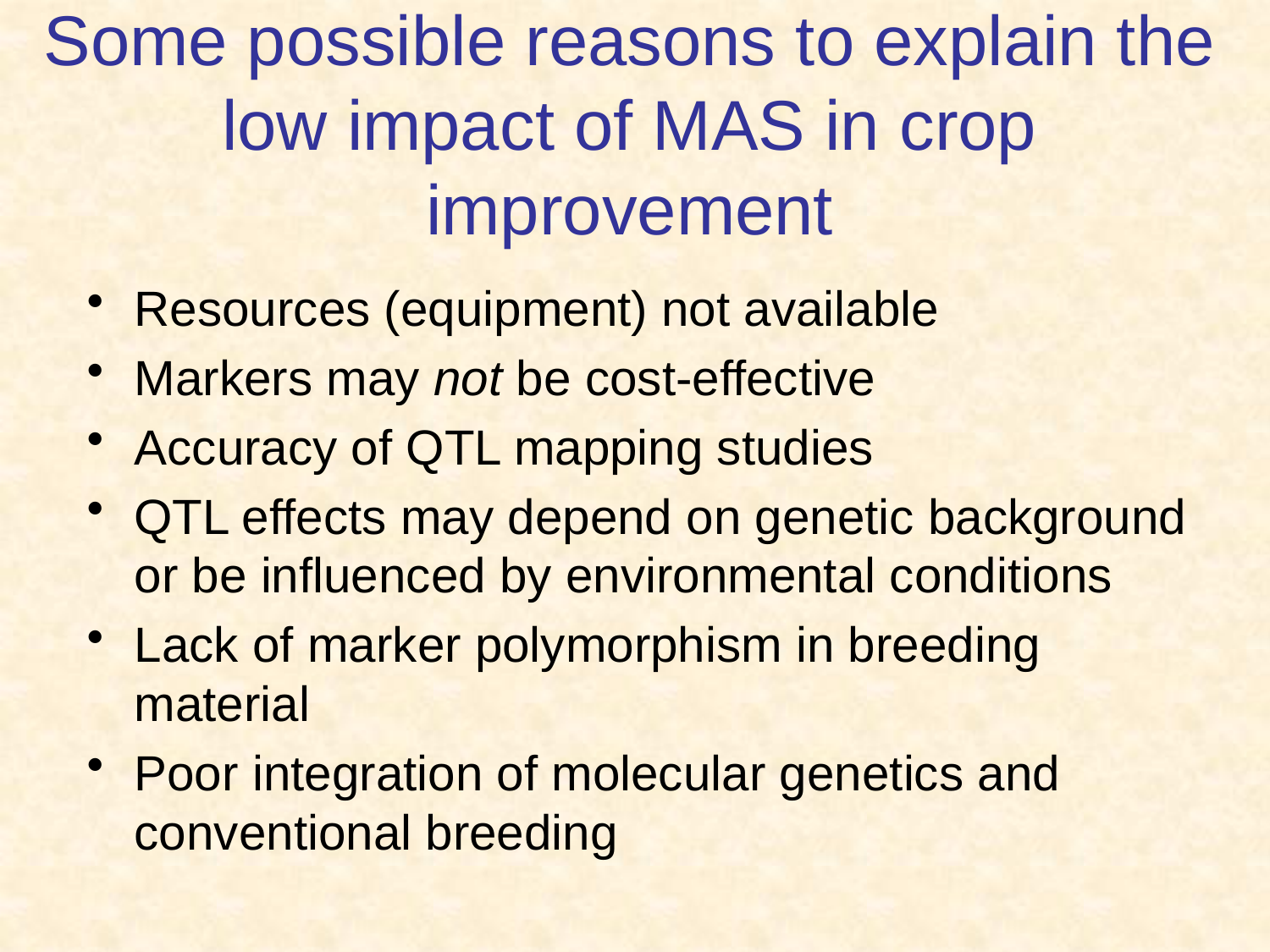

# Some possible reasons to explain the low impact of MAS in crop improvement
Resources (equipment) not available
Markers may not be cost-effective
Accuracy of QTL mapping studies
QTL effects may depend on genetic background or be influenced by environmental conditions
Lack of marker polymorphism in breeding material
Poor integration of molecular genetics and conventional breeding